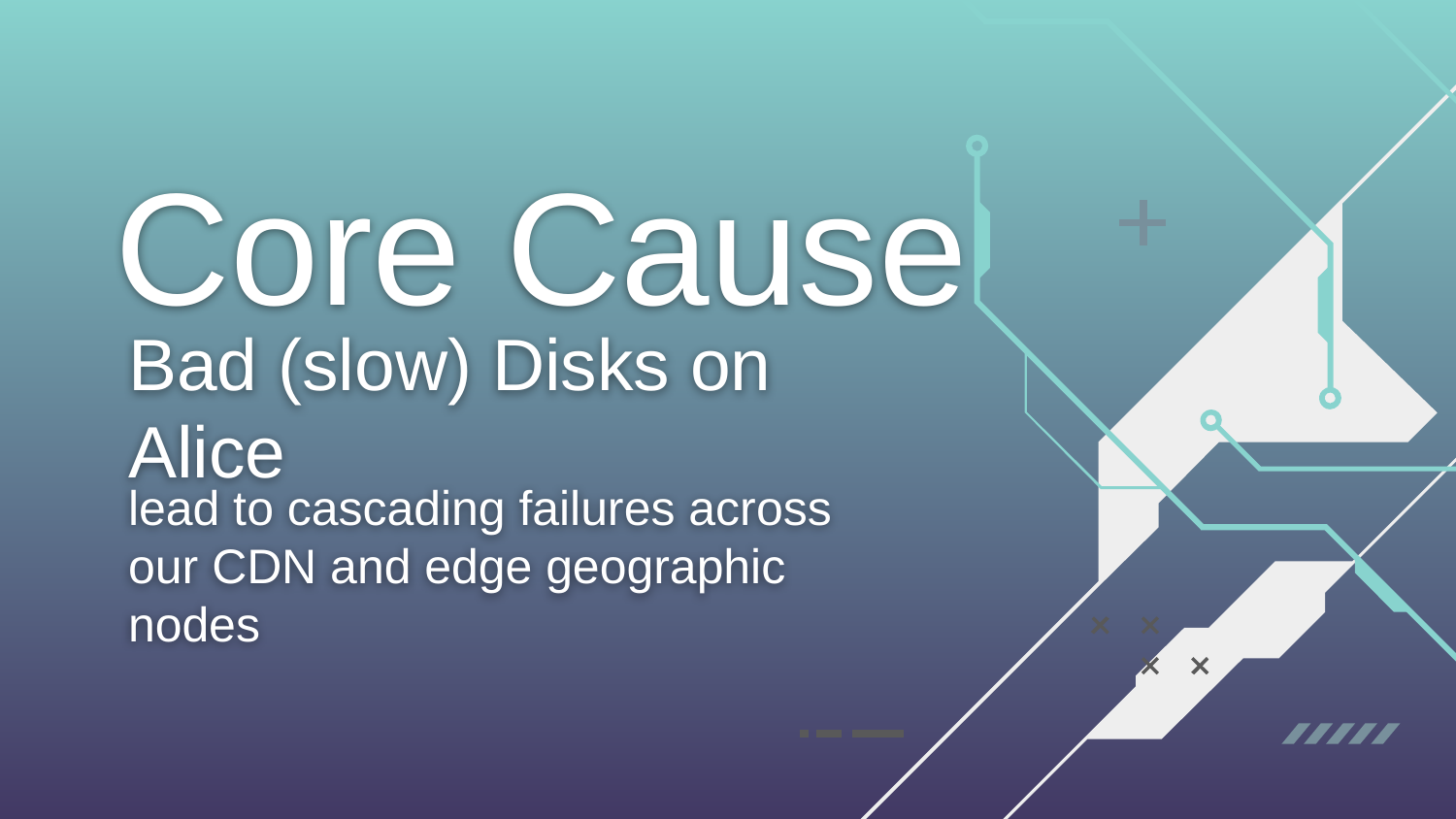

Core Cause
# Bad (slow) Disks on Alice
lead to cascading failures across our CDN and edge geographic nodes